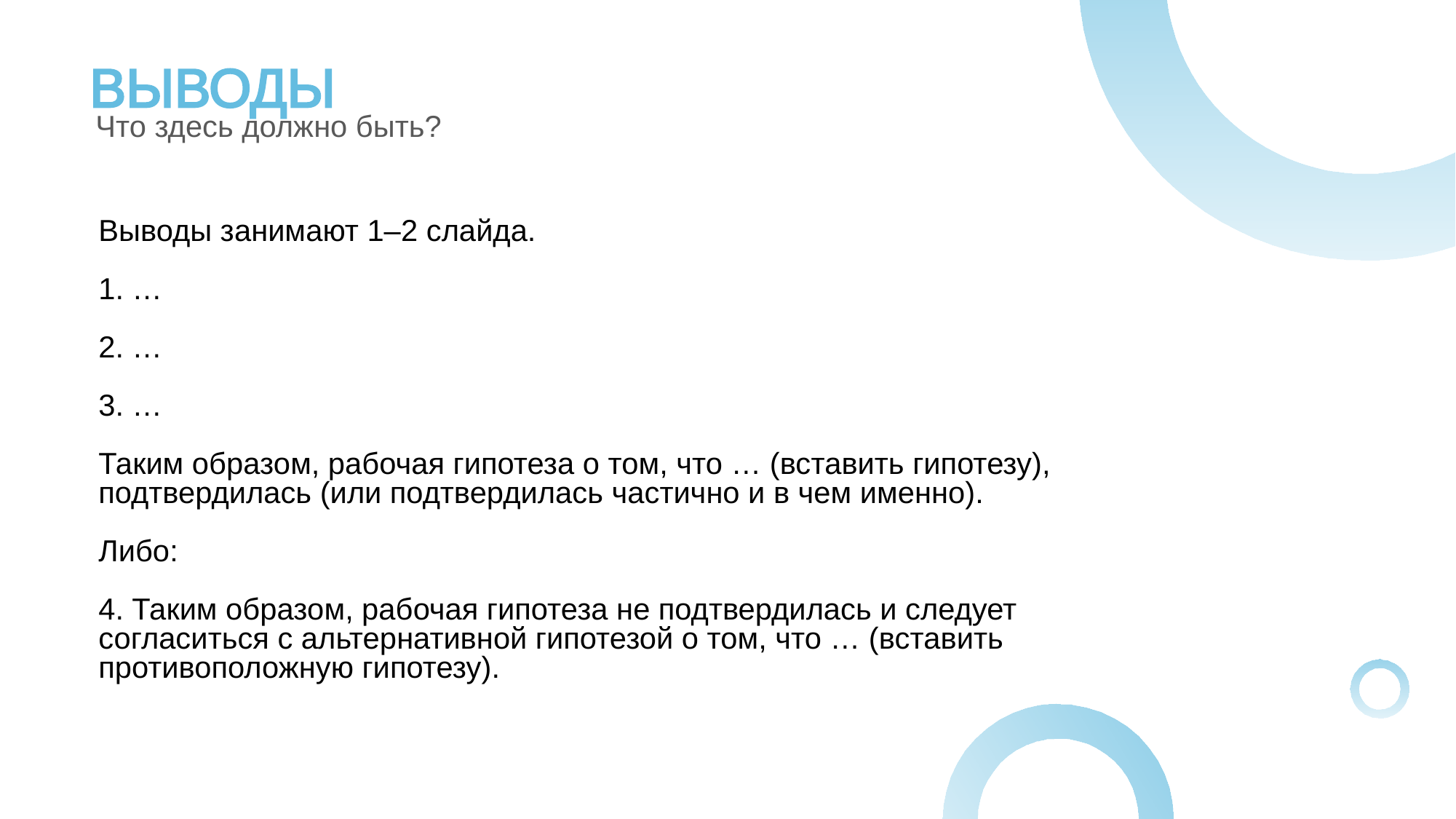

ВЫВОДЫ
Что здесь должно быть?
Выводы занимают 1–2 слайда.

1. …

2. …

3. …

Таким образом, рабочая гипотеза о том, что … (вставить гипотезу), подтвердилась (или подтвердилась частично и в чем именно).
Либо:
4. Таким образом, рабочая гипотеза не подтвердилась и следует согласиться с альтернативной гипотезой о том, что … (вставить противоположную гипотезу).